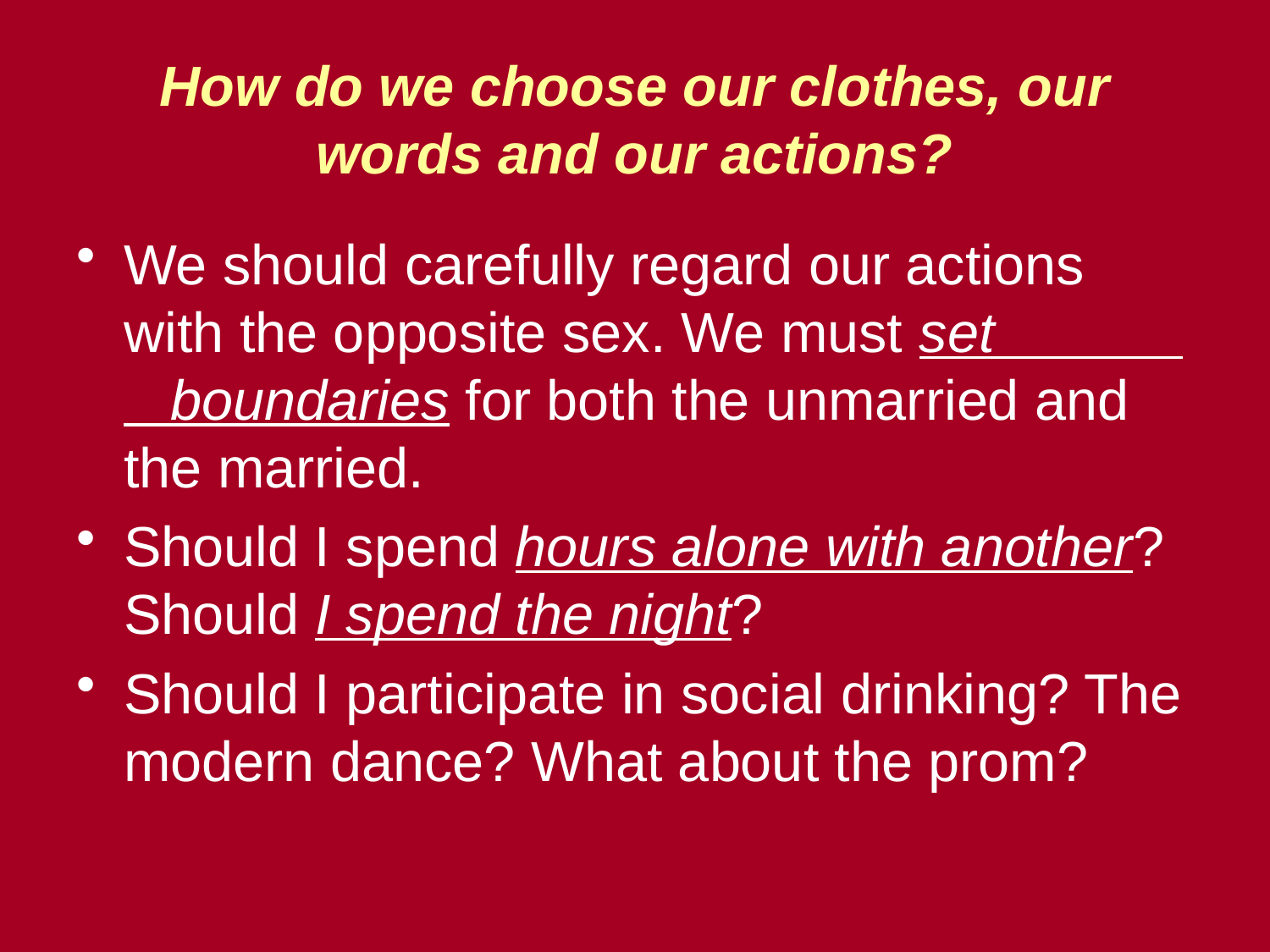

# How do we choose our clothes, our words and our actions?
We should carefully regard our actions with the opposite sex. We must set                boundaries for both the unmarried and the married.
Should I spend hours alone with another? Should I spend the night?
Should I participate in social drinking? The modern dance? What about the prom?